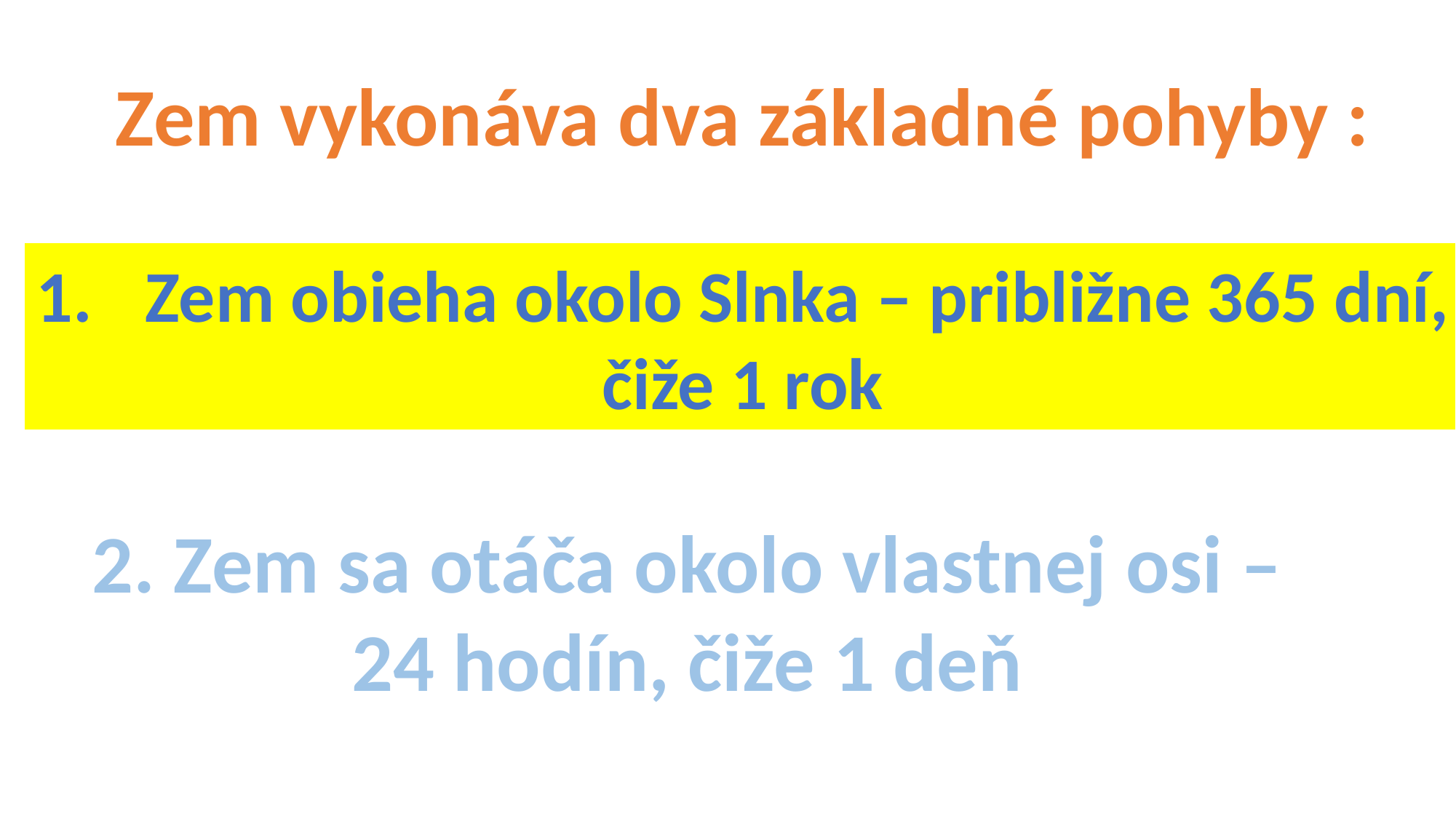

Zem vykonáva dva základné pohyby :
Zem obieha okolo Slnka – približne 365 dní,
čiže 1 rok
2. Zem sa otáča okolo vlastnej osi –
24 hodín, čiže 1 deň